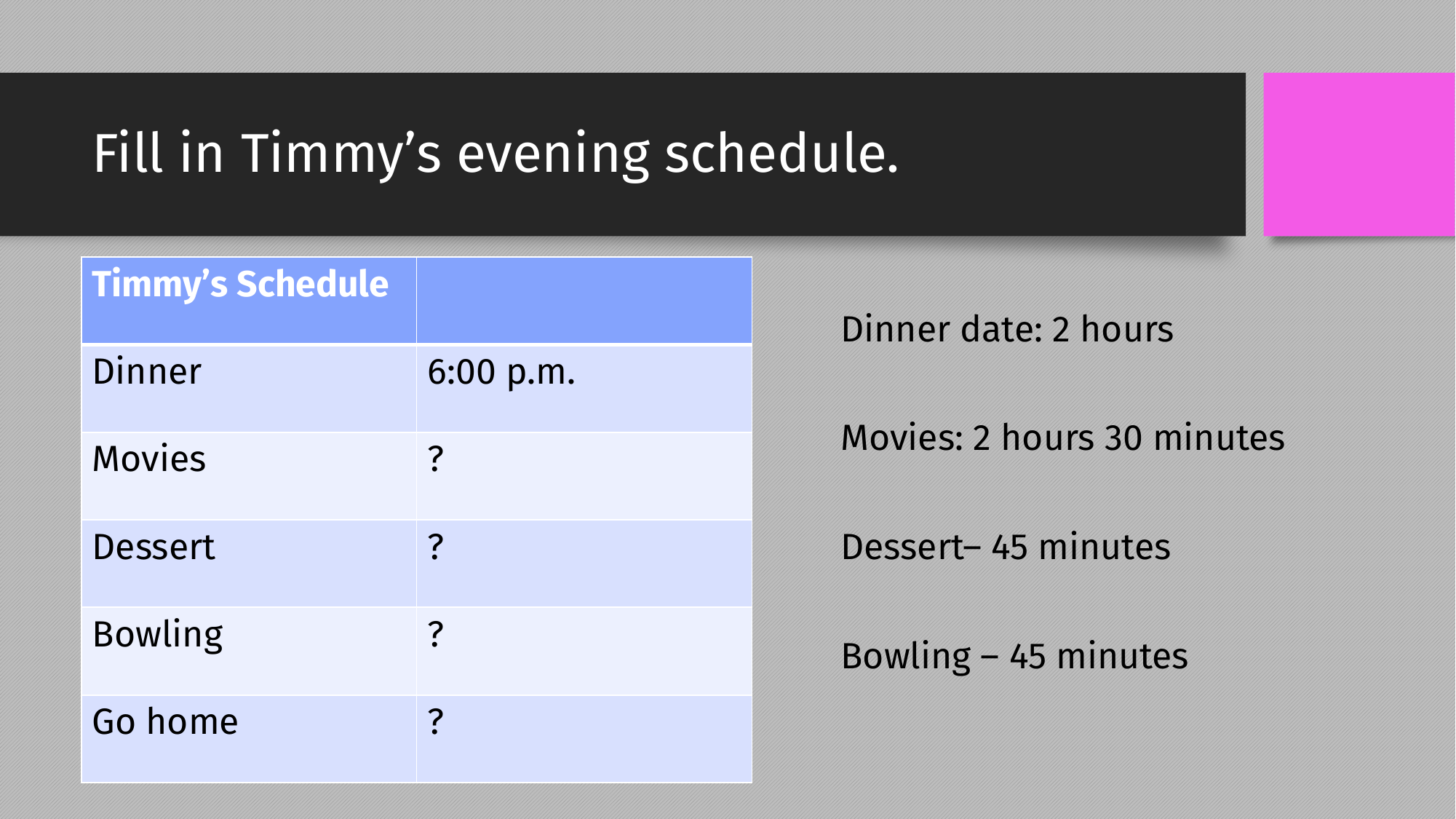

# Fill in Timmy’s evening schedule.
| Timmy’s Schedule |  |
| --- | --- |
| Dinner | 6:00 p.m. |
| Movies | ? |
| Dessert | ? |
| Bowling | ? |
| Go home | ? |
Dinner date: 2 hours

Movies: 2 hours 30 minutes

Dessert– 45 minutes

Bowling – 45 minutes